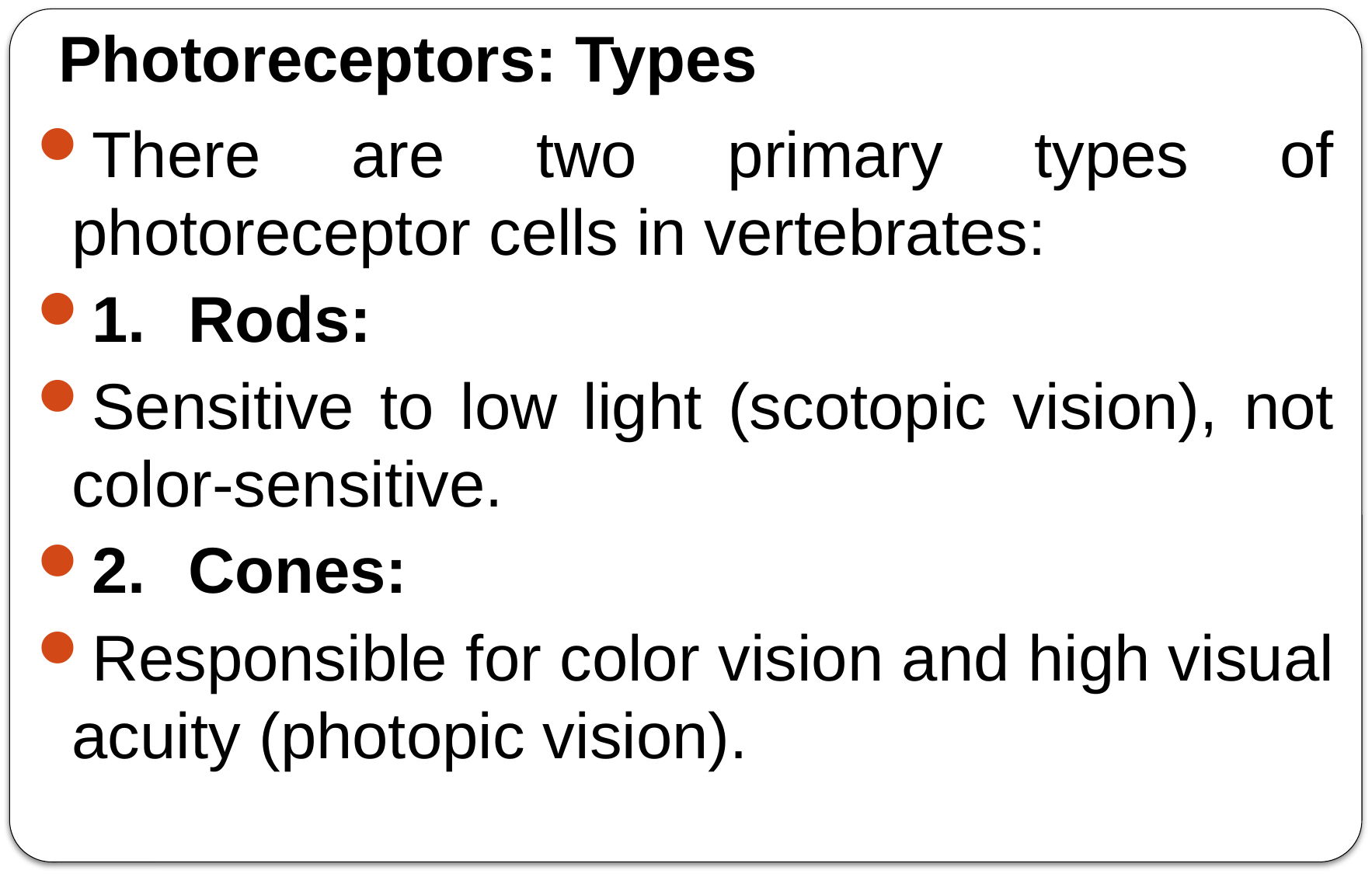

# Photoreceptors: Types
There are two primary types of photoreceptor cells in vertebrates:
1.	Rods:
Sensitive to low light (scotopic vision), not color-sensitive.
2.	Cones:
Responsible for color vision and high visual acuity (photopic vision).